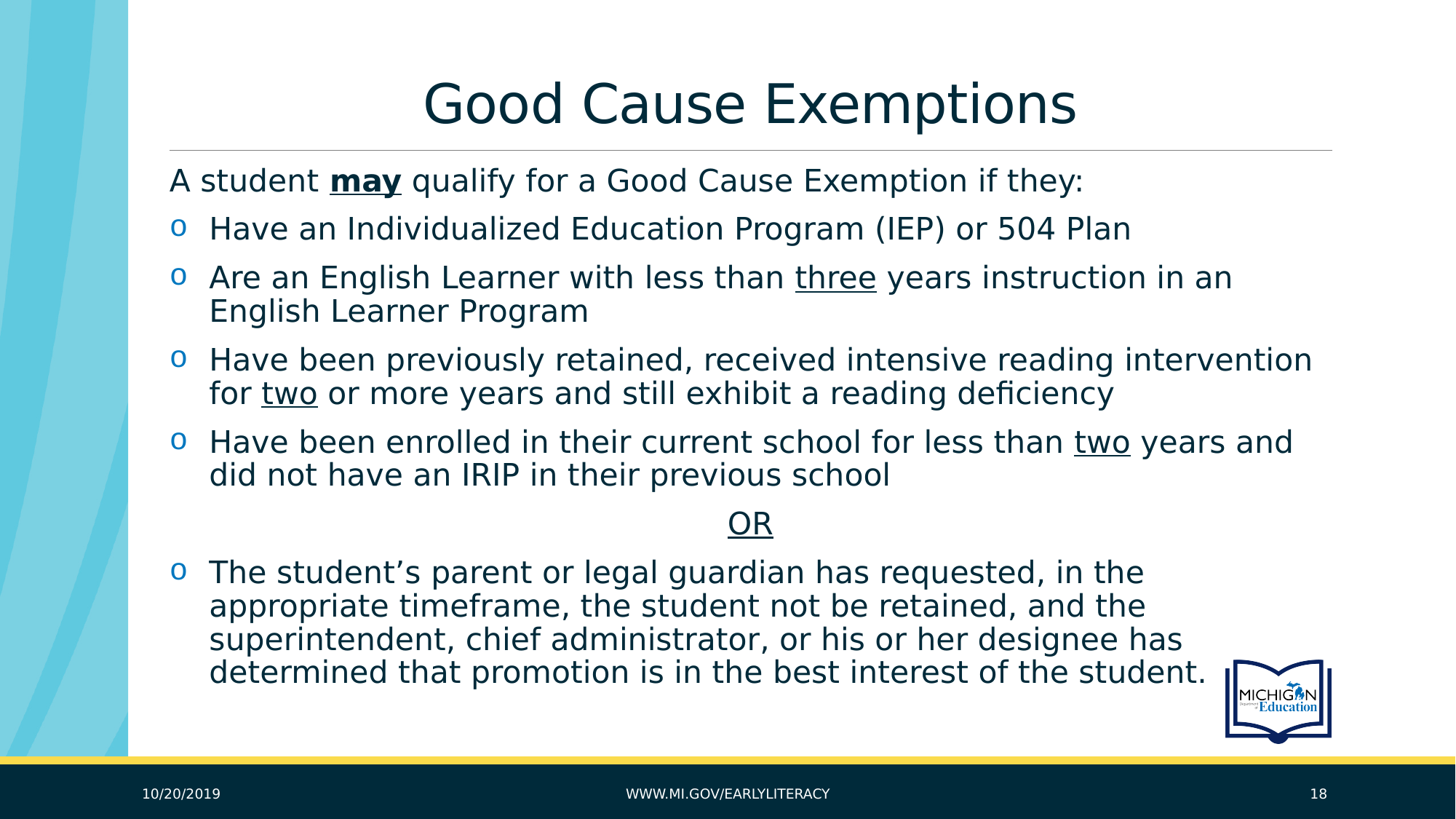

# Good Cause Exemptions
A student may qualify for a Good Cause Exemption if they:
Have an Individualized Education Program (IEP) or 504 Plan
Are an English Learner with less than three years instruction in an English Learner Program
Have been previously retained, received intensive reading intervention for two or more years and still exhibit a reading deficiency
Have been enrolled in their current school for less than two years and did not have an IRIP in their previous school
OR
The student’s parent or legal guardian has requested, in the appropriate timeframe, the student not be retained, and the superintendent, chief administrator, or his or her designee has determined that promotion is in the best interest of the student.

10/20/2019
www.mi.gov/earlyliteracy
18